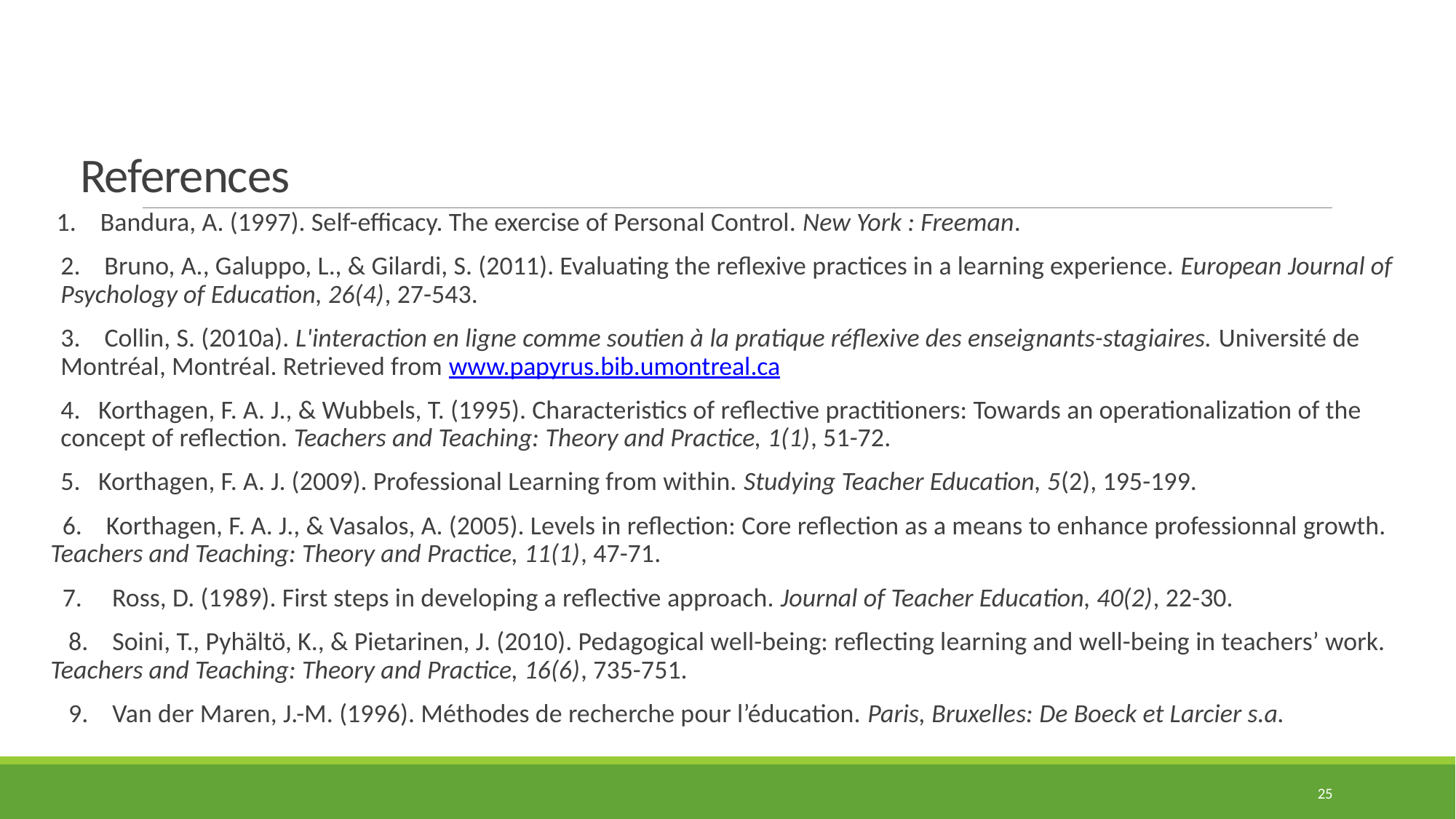

# References
 1.    Bandura, A. (1997). Self-efficacy. The exercise of Personal Control. New York : Freeman.
2.    Bruno, A., Galuppo, L., & Gilardi, S. (2011). Evaluating the reflexive practices in a learning experience. European Journal of Psychology of Education, 26(4), 27-543.
3.    Collin, S. (2010a). L'interaction en ligne comme soutien à la pratique réflexive des enseignants-stagiaires. Université de Montréal, Montréal. Retrieved from www.papyrus.bib.umontreal.ca
4.   Korthagen, F. A. J., & Wubbels, T. (1995). Characteristics of reflective practitioners: Towards an operationalization of the concept of reflection. Teachers and Teaching: Theory and Practice, 1(1), 51-72.
5.   Korthagen, F. A. J. (2009). Professional Learning from within. Studying Teacher Education, 5(2), 195-199.
  6.    Korthagen, F. A. J., & Vasalos, A. (2005). Levels in reflection: Core reflection as a means to enhance professionnal growth. Teachers and Teaching: Theory and Practice, 11(1), 47-71.
  7.     Ross, D. (1989). First steps in developing a reflective approach. Journal of Teacher Education, 40(2), 22-30.
   8.    Soini, T., Pyhältö, K., & Pietarinen, J. (2010). Pedagogical well-being: reflecting learning and well-being in teachers’ work. Teachers and Teaching: Theory and Practice, 16(6), 735-751.
   9.    Van der Maren, J.-M. (1996). Méthodes de recherche pour l’éducation. Paris, Bruxelles: De Boeck et Larcier s.a.

25